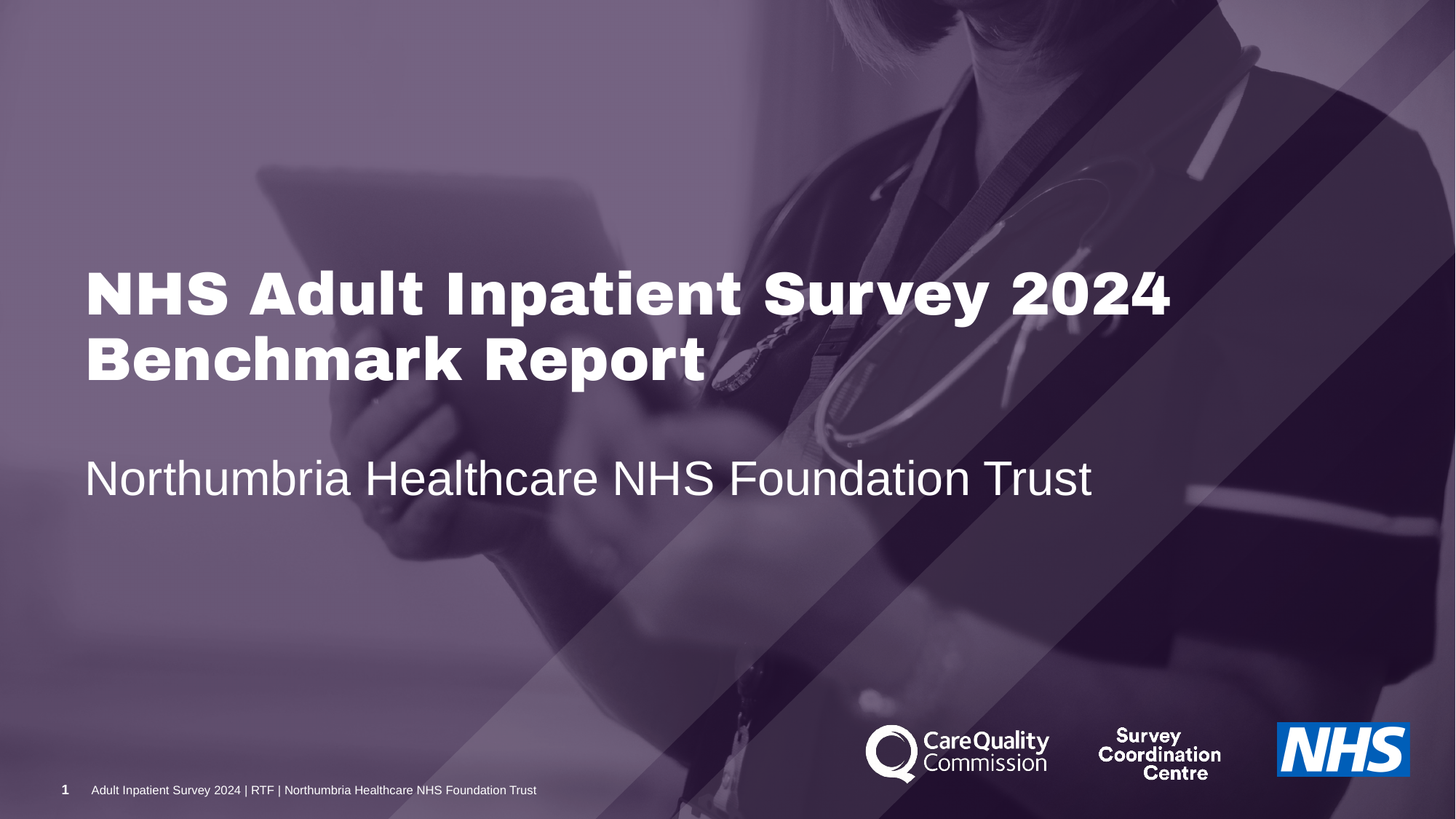

NHS Adult Inpatient Survey 2024
Benchmark Report
# Northumbria Healthcare NHS Foundation Trust
1